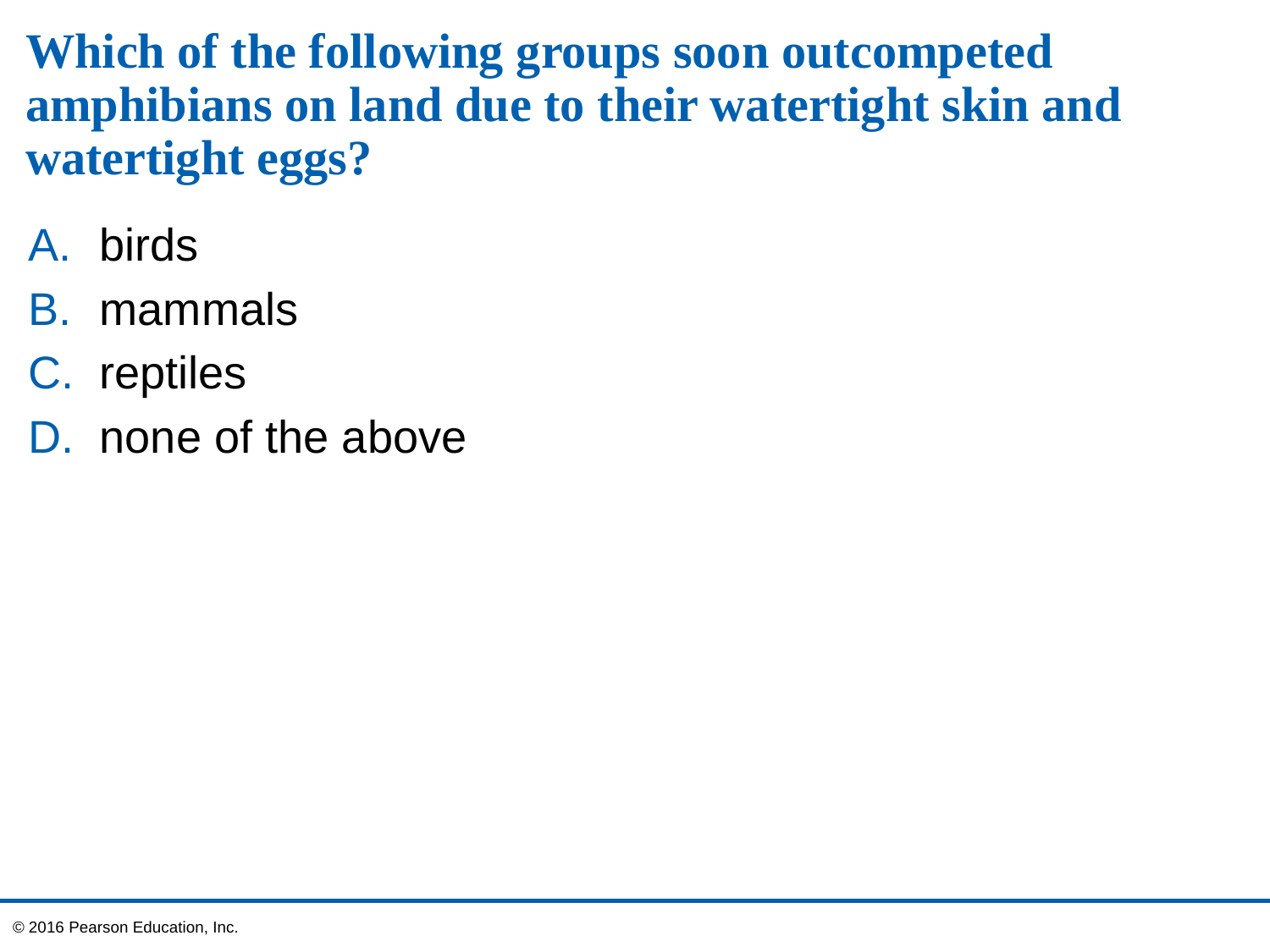

# Which of the following groups soon outcompeted amphibians on land due to their watertight skin and watertight eggs?
birds
mammals
reptiles
none of the above

© 2016 Pearson Education, Inc.